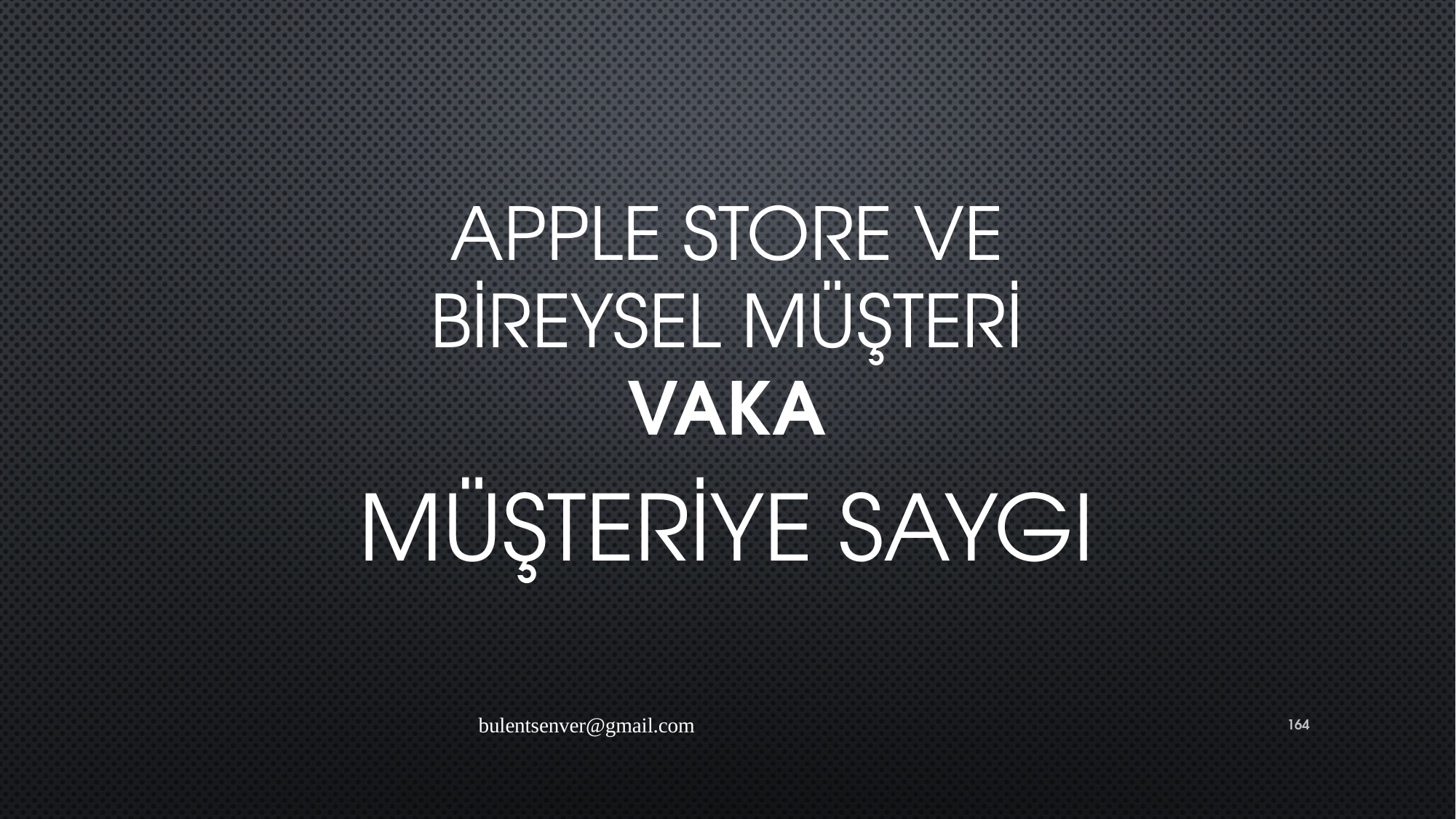

# Apple Store ve Bireysel Müşteri VAKA
Müşteriye Saygı
bulentsenver@gmail.com
164